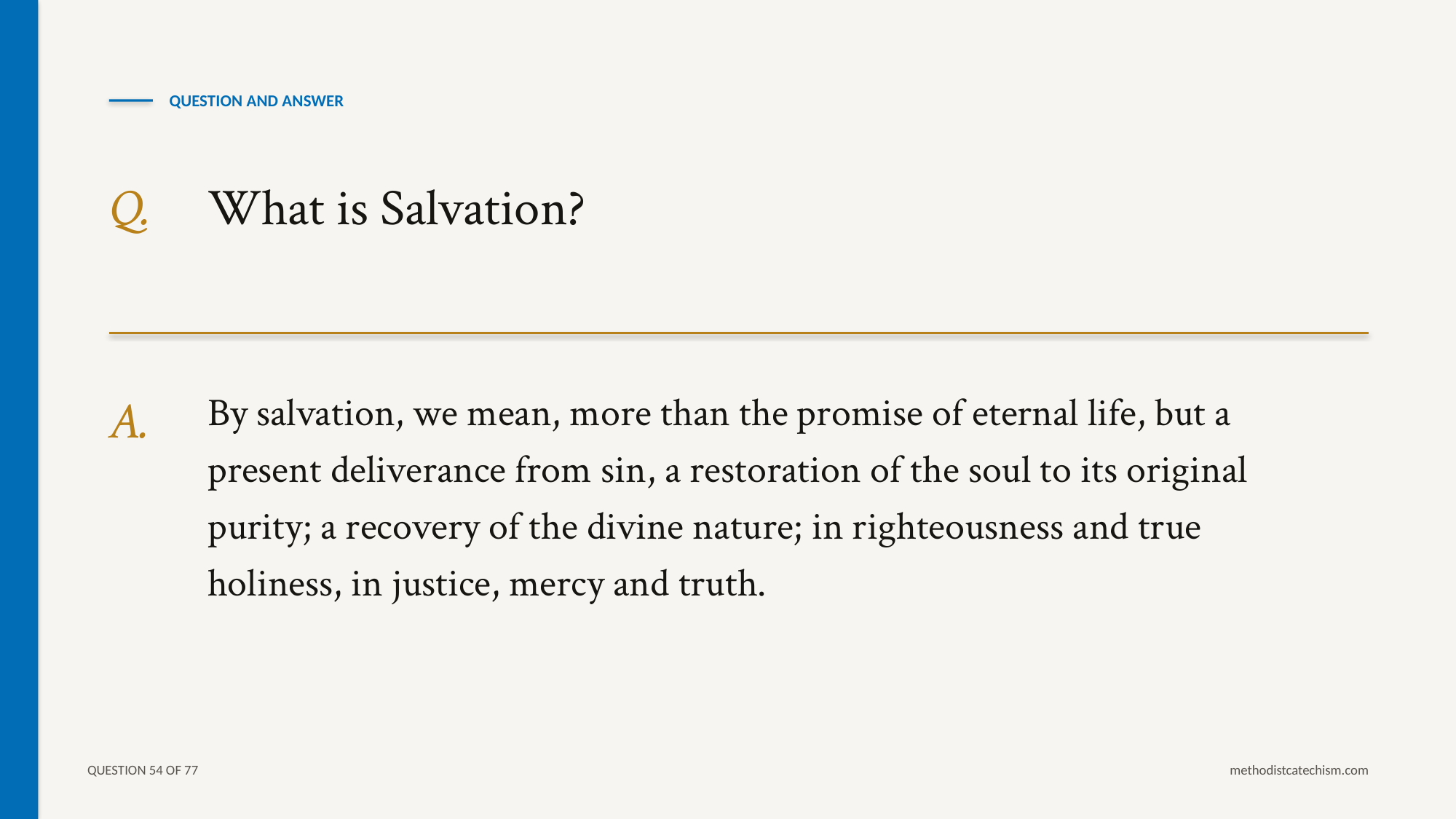

QUESTION AND ANSWER

Q.
What is Salvation?
A.
By salvation, we mean, more than the promise of eternal life, but a present deliverance from sin, a restoration of the soul to its original purity; a recovery of the divine nature; in righteousness and true holiness, in justice, mercy and truth.
QUESTION 54 OF 77
methodistcatechism.com